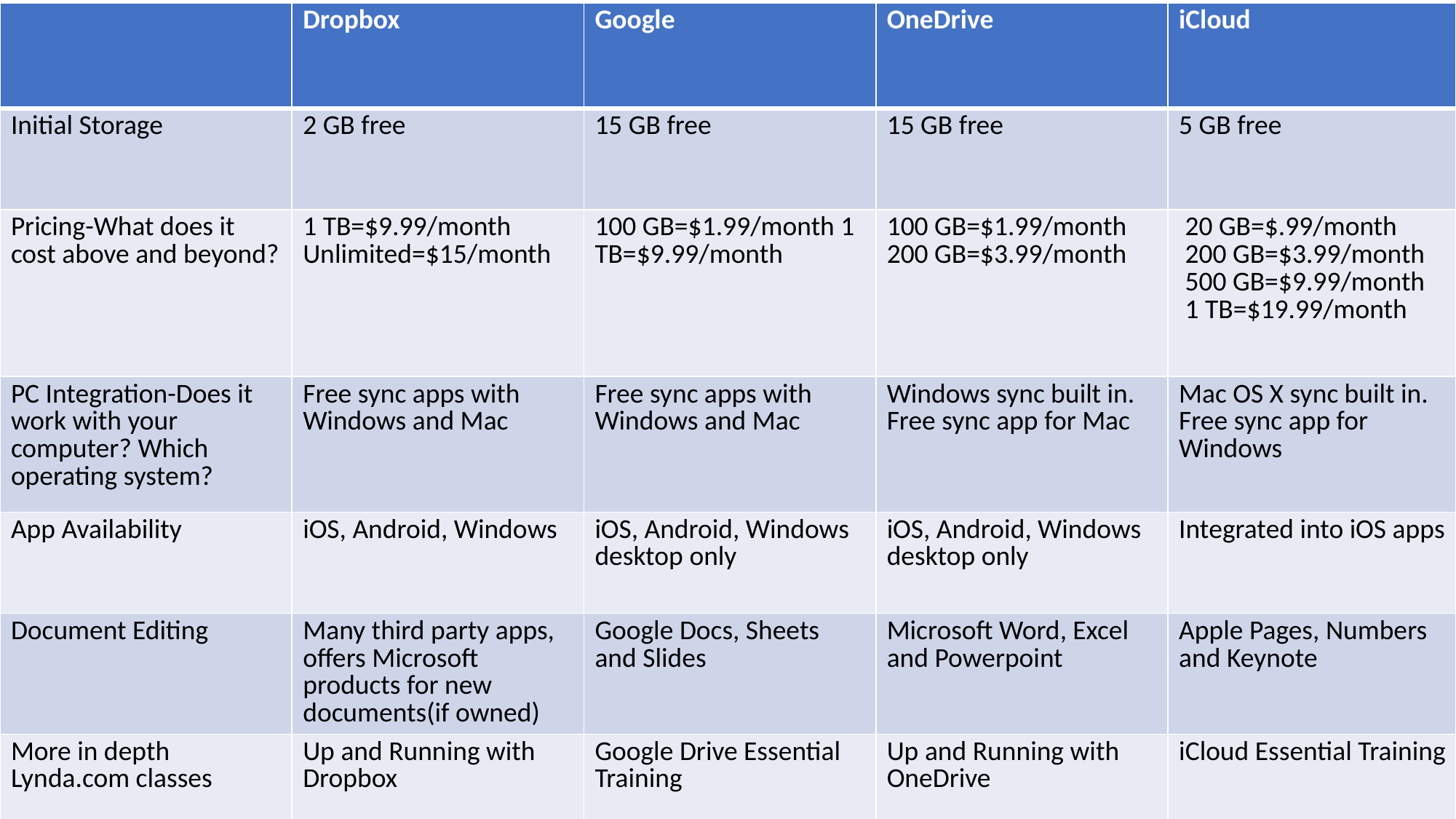

|  | Dropbox | Google | OneDrive | iCloud |
| --- | --- | --- | --- | --- |
| Initial Storage | 2 GB free | 15 GB free | 15 GB free | 5 GB free |
| Pricing-What does it cost above and beyond? | 1 TB=$9.99/month Unlimited=$15/month | 100 GB=$1.99/month 1 TB=$9.99/month | 100 GB=$1.99/month 200 GB=$3.99/month | 20 GB=$.99/month   200 GB=$3.99/month   500 GB=$9.99/month   1 TB=$19.99/month |
| PC Integration-Does it work with your computer? Which operating system? | Free sync apps with Windows and Mac | Free sync apps with Windows and Mac | Windows sync built in. Free sync app for Mac | Mac OS X sync built in. Free sync app for Windows |
| App Availability | iOS, Android, Windows | iOS, Android, Windows desktop only | iOS, Android, Windows desktop only | Integrated into iOS apps |
| Document Editing | Many third party apps, offers Microsoft products for new documents(if owned) | Google Docs, Sheets and Slides | Microsoft Word, Excel and Powerpoint | Apple Pages, Numbers and Keynote |
| More in depth Lynda.com classes | Up and Running with Dropbox | Google Drive Essential Training | Up and Running with OneDrive | iCloud Essential Training |